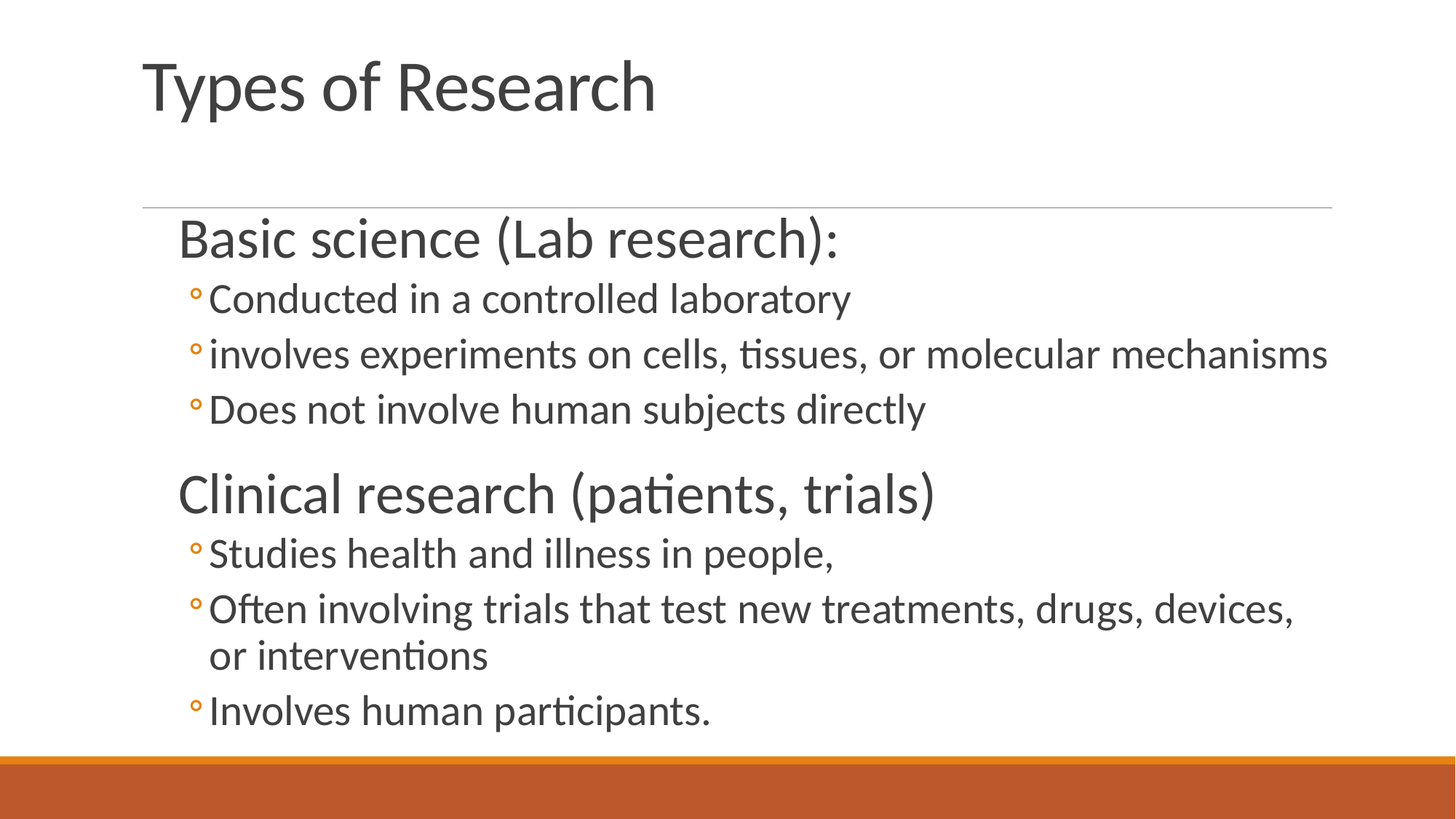

# Types of Research

Basic science (Lab research):
Conducted in a controlled laboratory
involves experiments on cells, tissues, or molecular mechanisms
Does not involve human subjects directly
Clinical research (patients, trials)
Studies health and illness in people,
Often involving trials that test new treatments, drugs, devices, or interventions
Involves human participants.